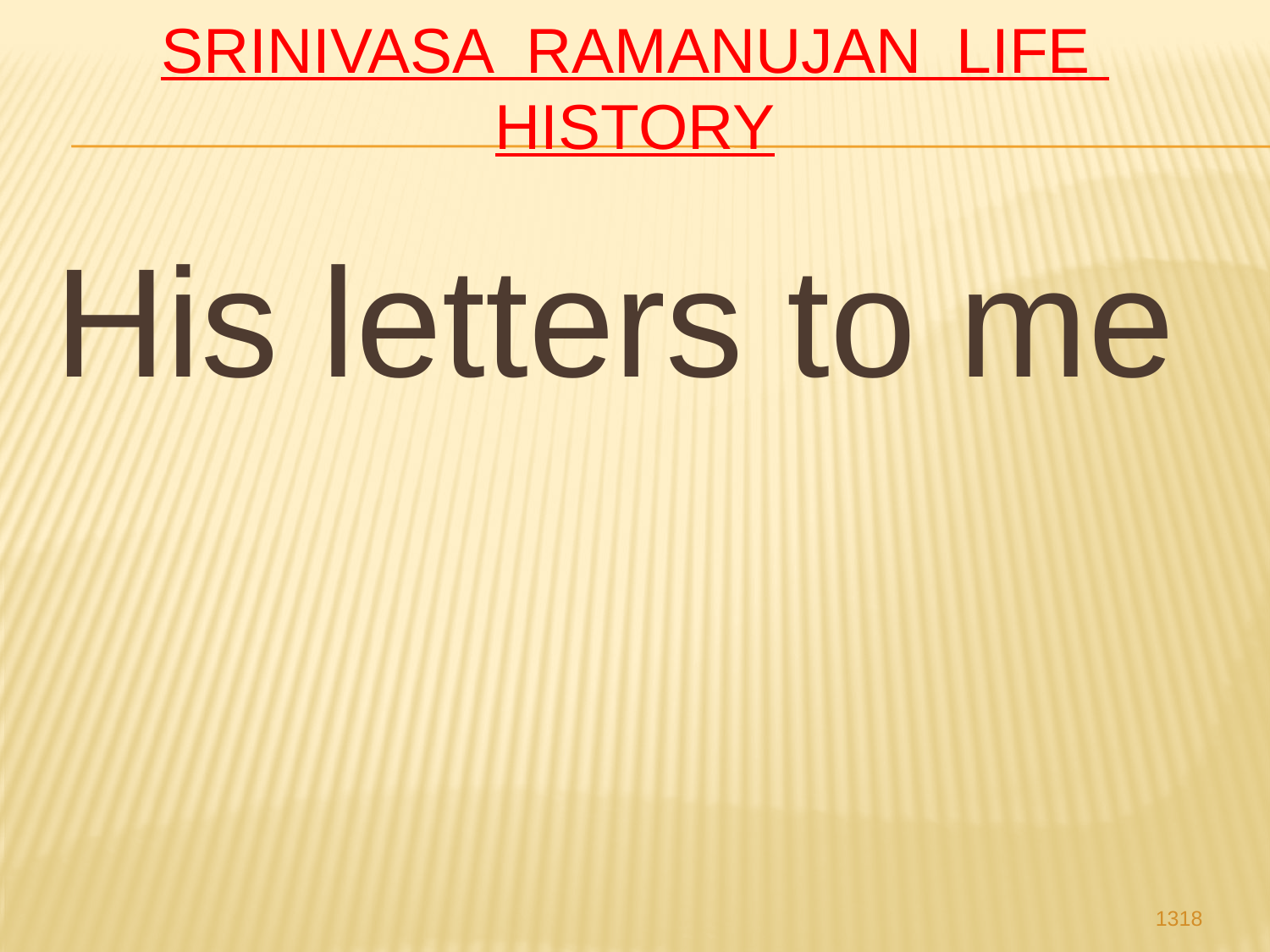

# Srinivasa  Ramanujan  life  history
His letters to me

1318